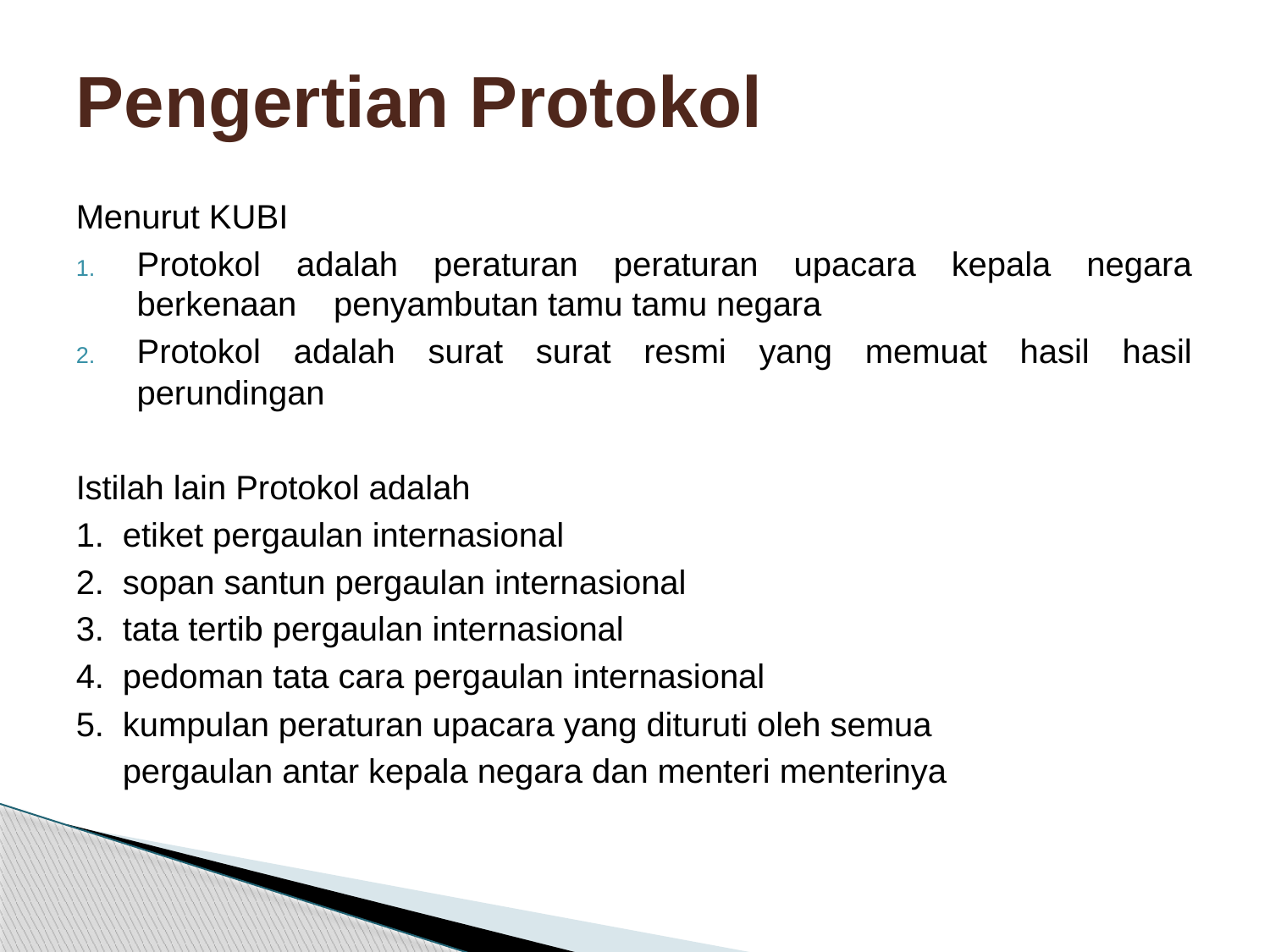

# Pengertian Protokol
Menurut KUBI
Protokol adalah peraturan peraturan upacara kepala negara berkenaan    penyambutan tamu tamu negara
Protokol adalah surat surat resmi yang memuat hasil hasil perundingan

Istilah lain Protokol adalah
1.  etiket pergaulan internasional
2.  sopan santun pergaulan internasional
3.  tata tertib pergaulan internasional
4.  pedoman tata cara pergaulan internasional
5.  kumpulan peraturan upacara yang dituruti oleh semua
     pergaulan antar kepala negara dan menteri menterinya